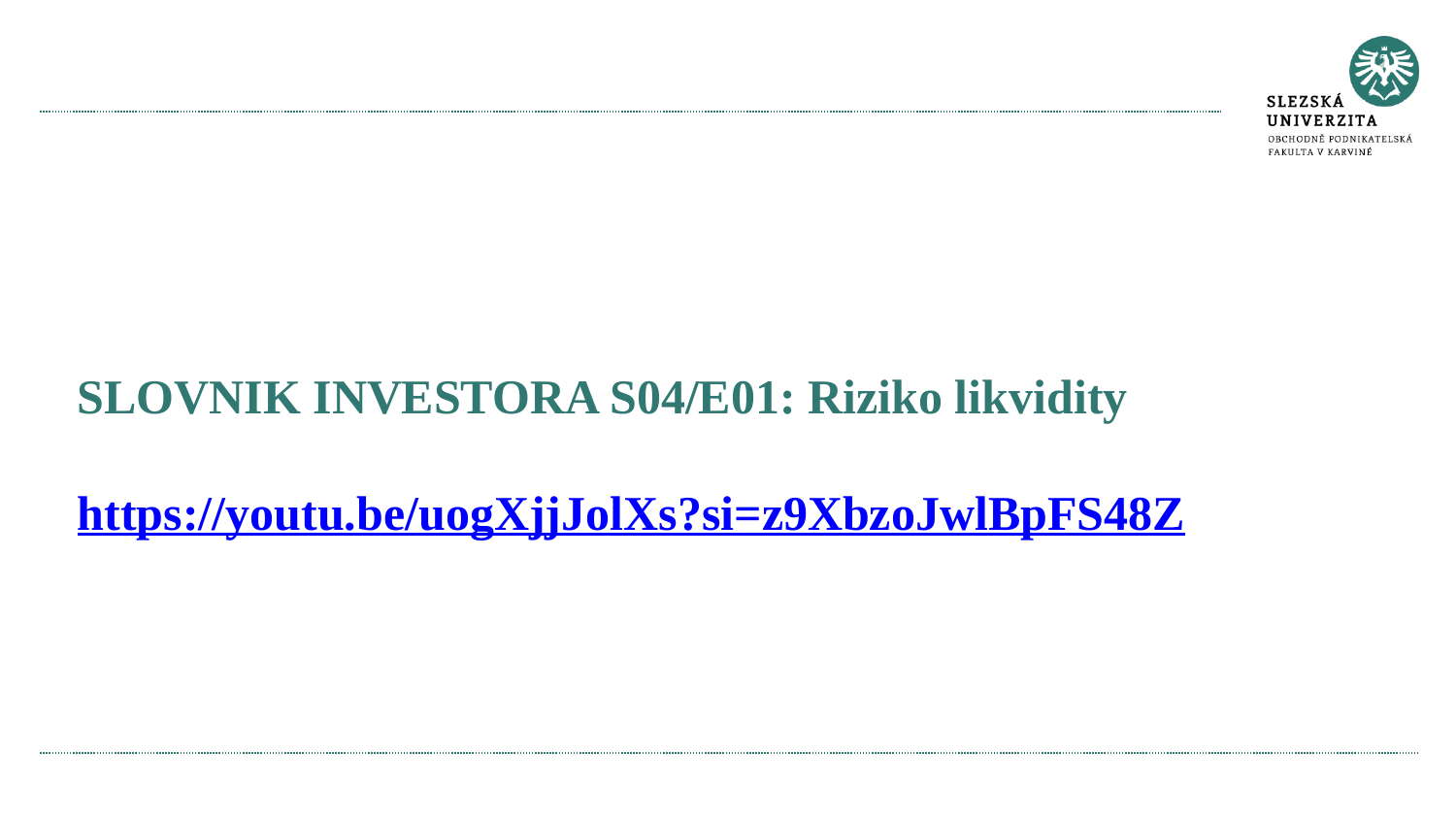

#
SLOVNIK INVESTORA S04/E01: Riziko likvidity

https://youtu.be/uogXjjJolXs?si=z9XbzoJwlBpFS48Z